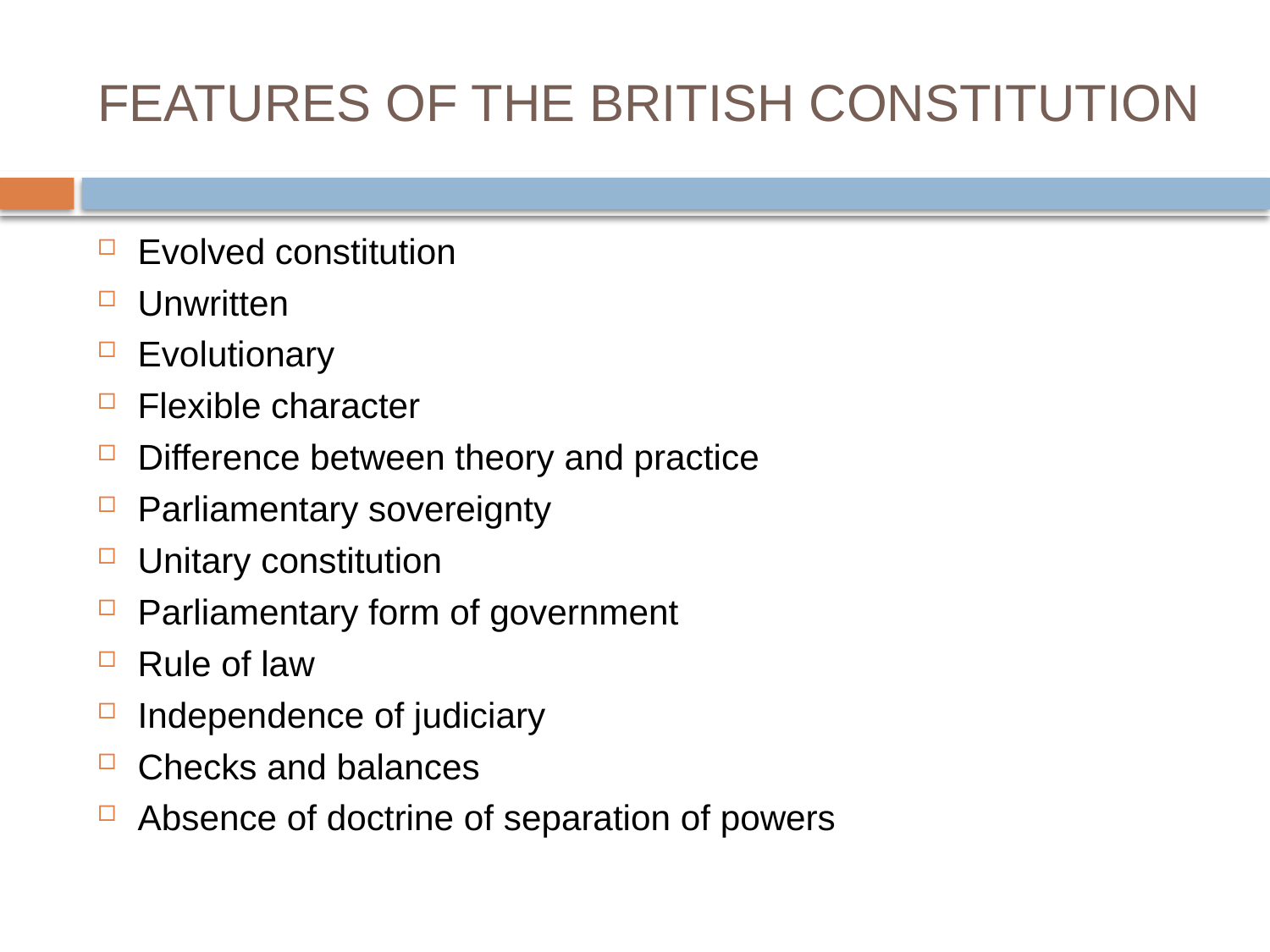

# FEATURES OF THE BRITISH CONSTITUTION
Evolved constitution
Unwritten
Evolutionary
Flexible character
Difference between theory and practice
Parliamentary sovereignty
Unitary constitution
Parliamentary form of government
Rule of law
Independence of judiciary
Checks and balances
Absence of doctrine of separation of powers